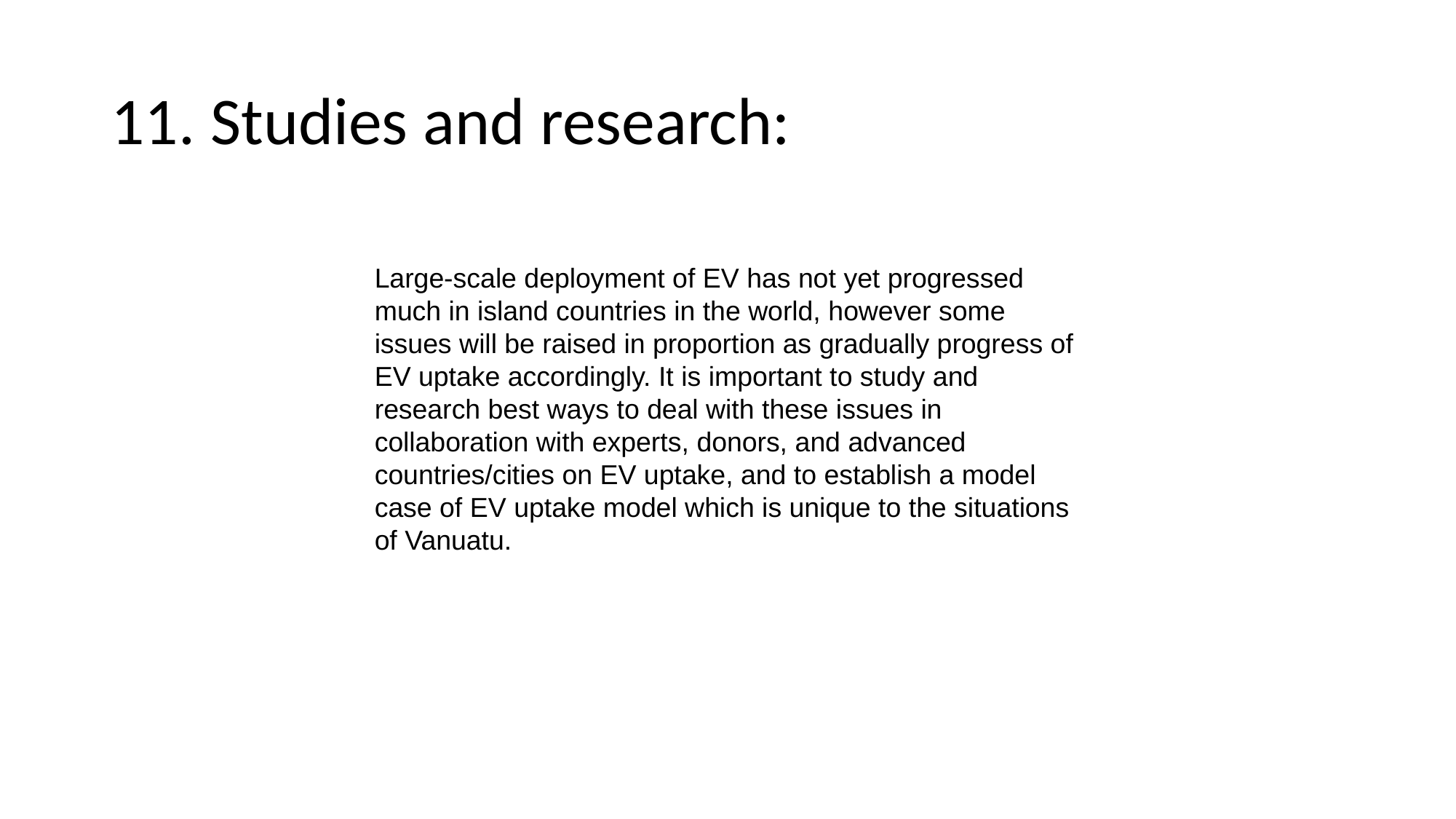

# 11. Studies and research:
Large-scale deployment of EV has not yet progressed much in island countries in the world, however some issues will be raised in proportion as gradually progress of EV uptake accordingly. It is important to study and research best ways to deal with these issues in collaboration with experts, donors, and advanced countries/cities on EV uptake, and to establish a model case of EV uptake model which is unique to the situations of Vanuatu.